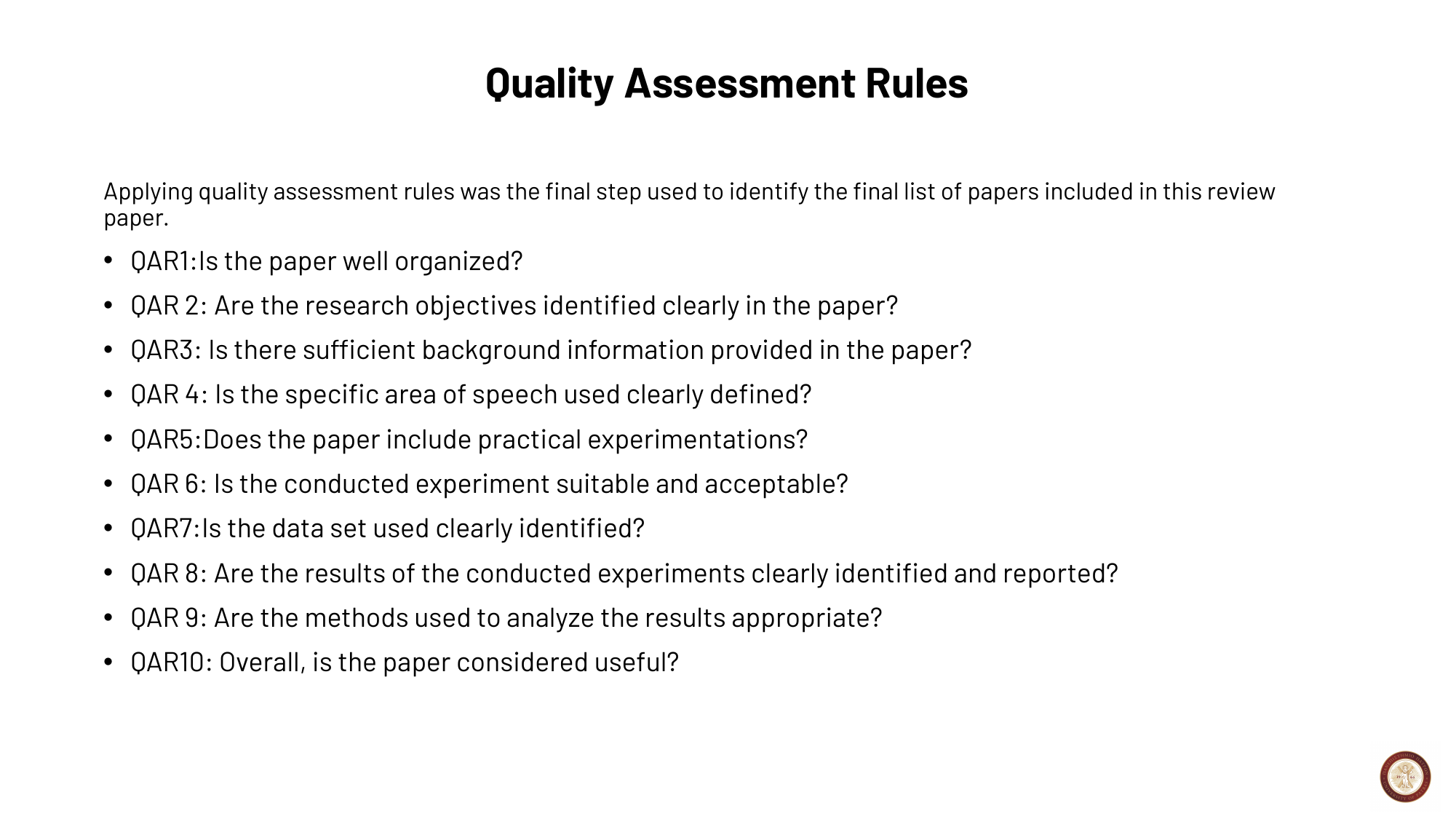

# Quality Assessment Rules
Applying quality assessment rules was the final step used to identify the final list of papers included in this review paper.
QAR1:Is the paper well organized?
QAR 2: Are the research objectives identified clearly in the paper?
QAR3: Is there sufficient background information provided in the paper?
QAR 4: Is the specific area of speech used clearly defined?
QAR5:Does the paper include practical experimentations?
QAR 6: Is the conducted experiment suitable and acceptable?
QAR7:Is the data set used clearly identified?
QAR 8: Are the results of the conducted experiments clearly identified and reported?
QAR 9: Are the methods used to analyze the results appropriate?
QAR10: Overall, is the paper considered useful?